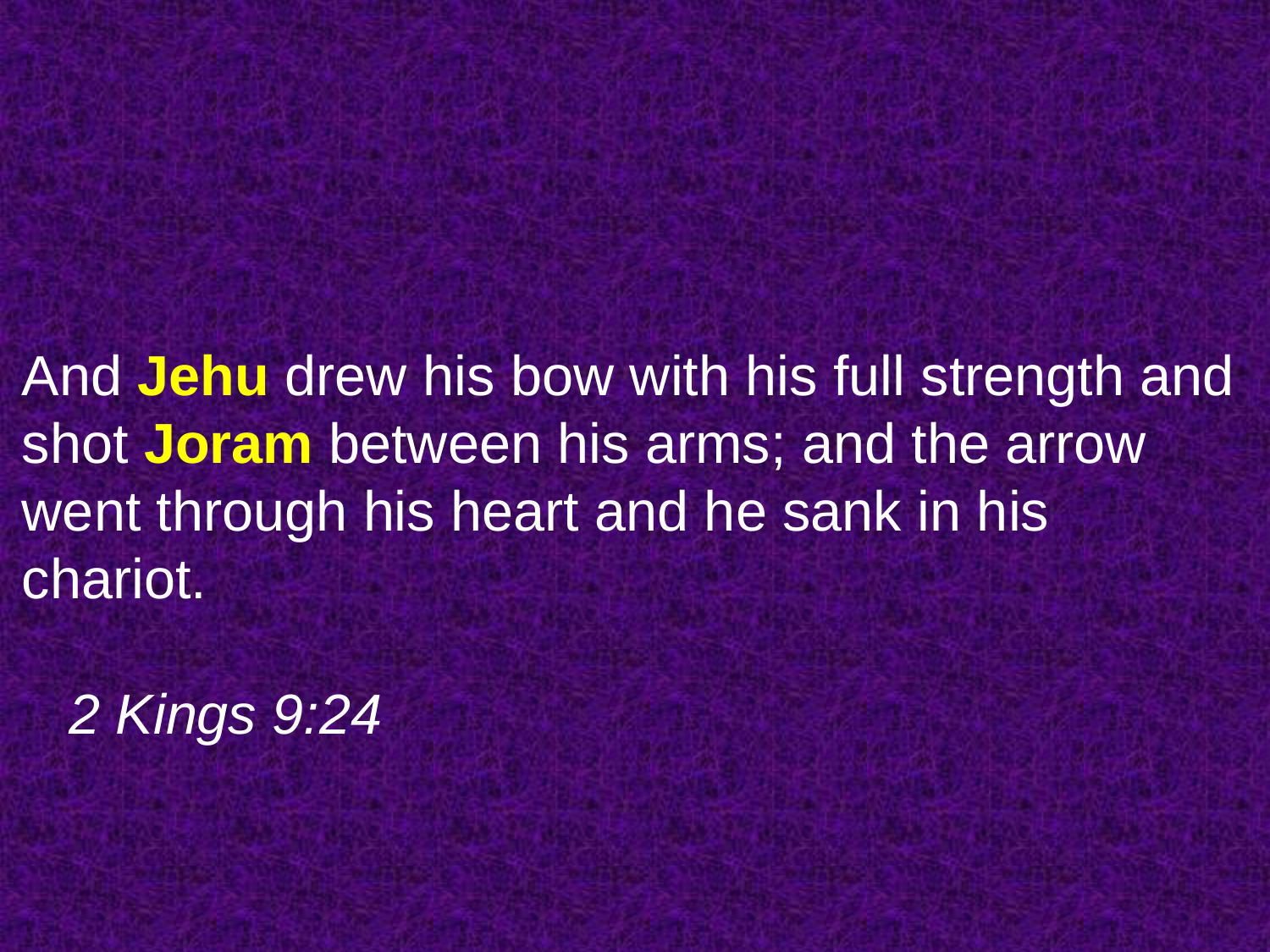

And Jehu drew his bow with his full strength and shot Joram between his arms; and the arrow went through his heart and he sank in his chariot.						  											         2 Kings 9:24